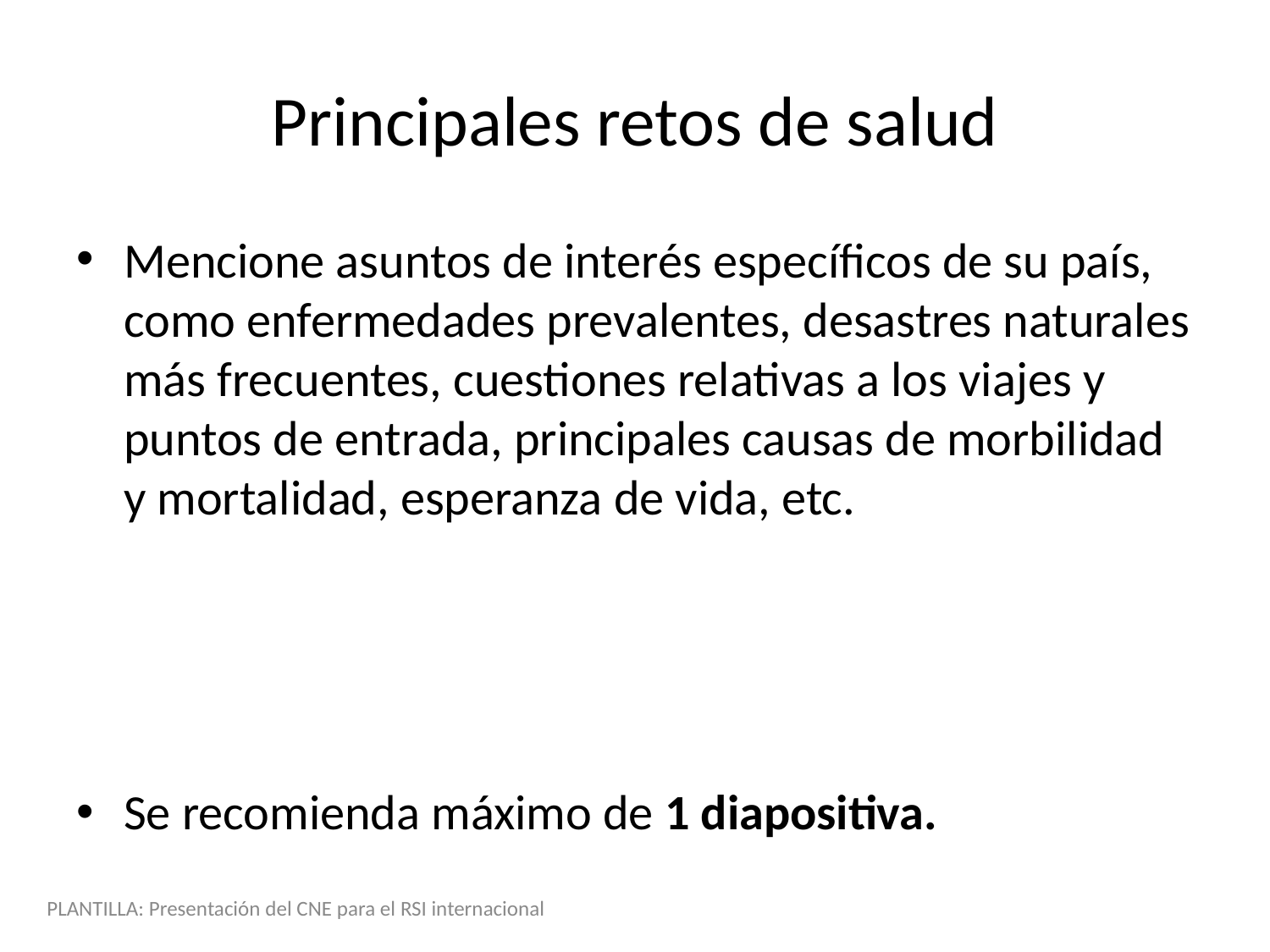

Principales retos de salud
Mencione asuntos de interés específicos de su país, como enfermedades prevalentes, desastres naturales más frecuentes, cuestiones relativas a los viajes y puntos de entrada, principales causas de morbilidad y mortalidad, esperanza de vida, etc.

Se recomienda máximo de 1 diapositiva.
PLANTILLA: Presentación del CNE para el RSI internacional